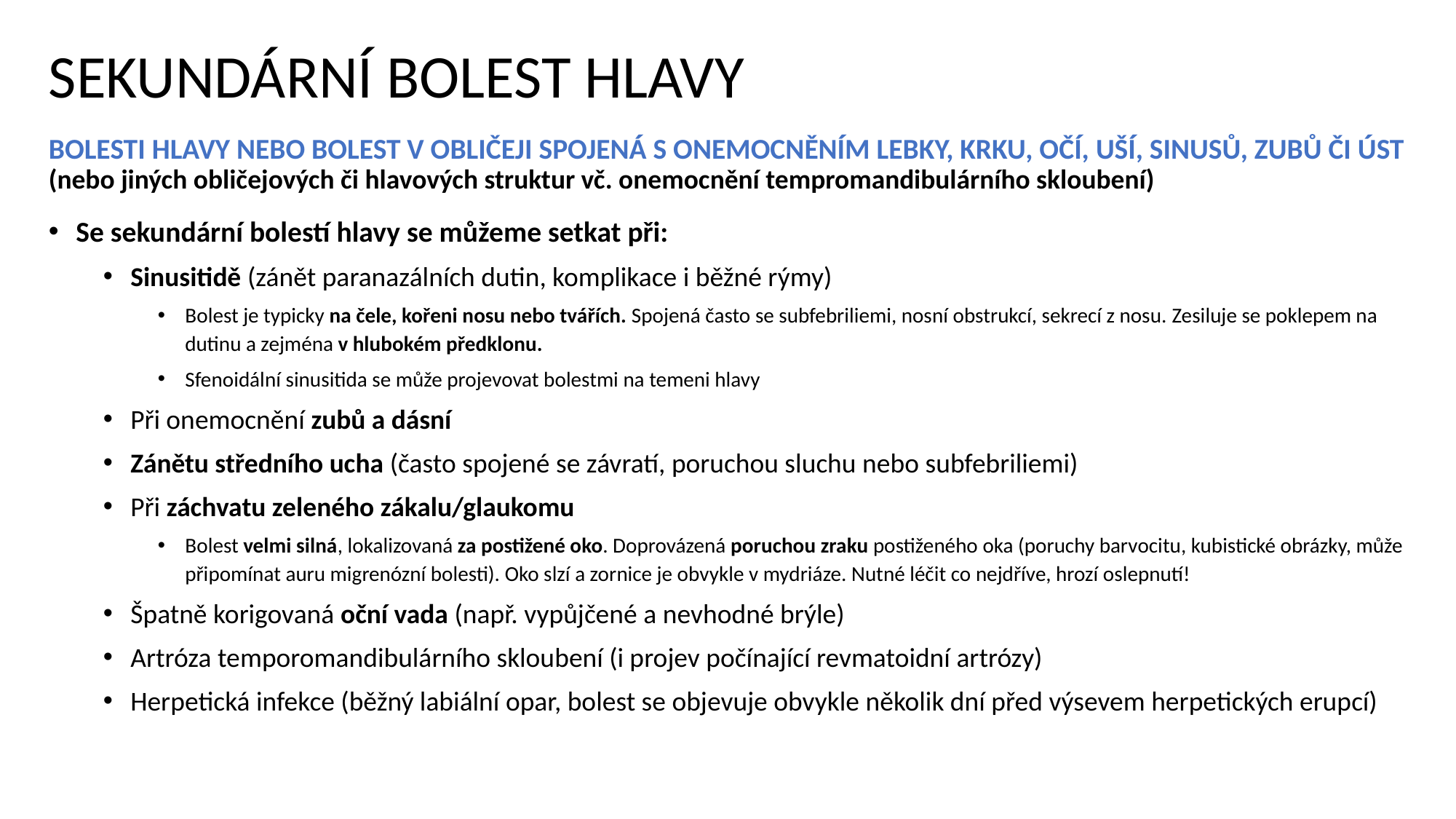

SEKUNDÁRNÍ BOLEST HLAVY
BOLESTI HLAVY NEBO BOLEST V OBLIČEJI SPOJENÁ S ONEMOCNĚNÍM LEBKY, KRKU, OČÍ, UŠÍ, SINUSŮ, ZUBŮ ČI ÚST (nebo jiných obličejových či hlavových struktur vč. onemocnění tempromandibulárního skloubení)
Se sekundární bolestí hlavy se můžeme setkat při:
Sinusitidě (zánět paranazálních dutin, komplikace i běžné rýmy)
Bolest je typicky na čele, kořeni nosu nebo tvářích. Spojená často se subfebriliemi, nosní obstrukcí, sekrecí z nosu. Zesiluje se poklepem na dutinu a zejména v hlubokém předklonu.
Sfenoidální sinusitida se může projevovat bolestmi na temeni hlavy
Při onemocnění zubů a dásní
Zánětu středního ucha (často spojené se závratí, poruchou sluchu nebo subfebriliemi)
Při záchvatu zeleného zákalu/glaukomu
Bolest velmi silná, lokalizovaná za postižené oko. Doprovázená poruchou zraku postiženého oka (poruchy barvocitu, kubistické obrázky, může připomínat auru migrenózní bolesti). Oko slzí a zornice je obvykle v mydriáze. Nutné léčit co nejdříve, hrozí oslepnutí!
Špatně korigovaná oční vada (např. vypůjčené a nevhodné brýle)
Artróza temporomandibulárního skloubení (i projev počínající revmatoidní artrózy)
Herpetická infekce (běžný labiální opar, bolest se objevuje obvykle několik dní před výsevem herpetických erupcí)